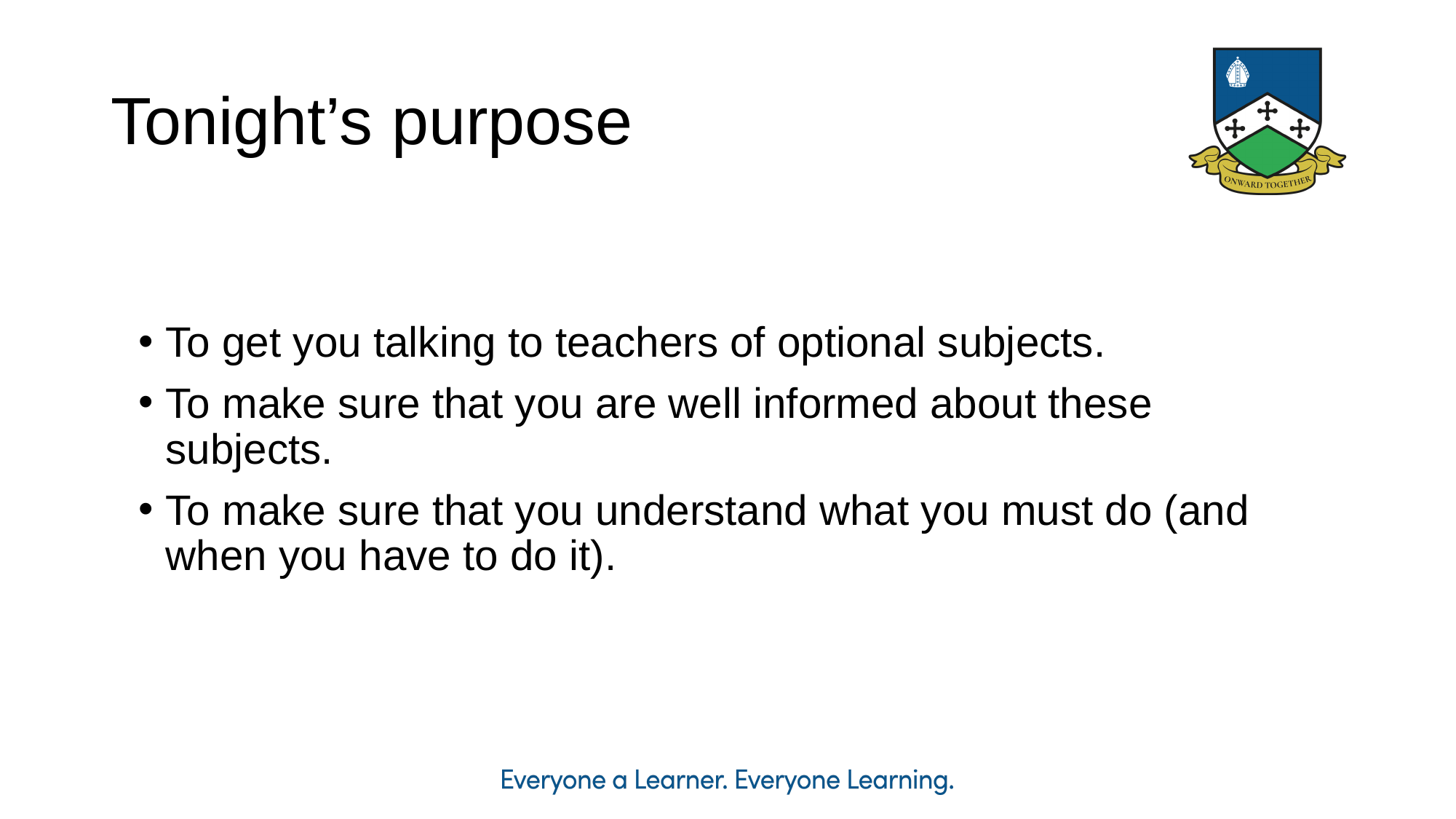

Tonight’s purpose
To get you talking to teachers of optional subjects.
To make sure that you are well informed about these subjects.
To make sure that you understand what you must do (and when you have to do it).